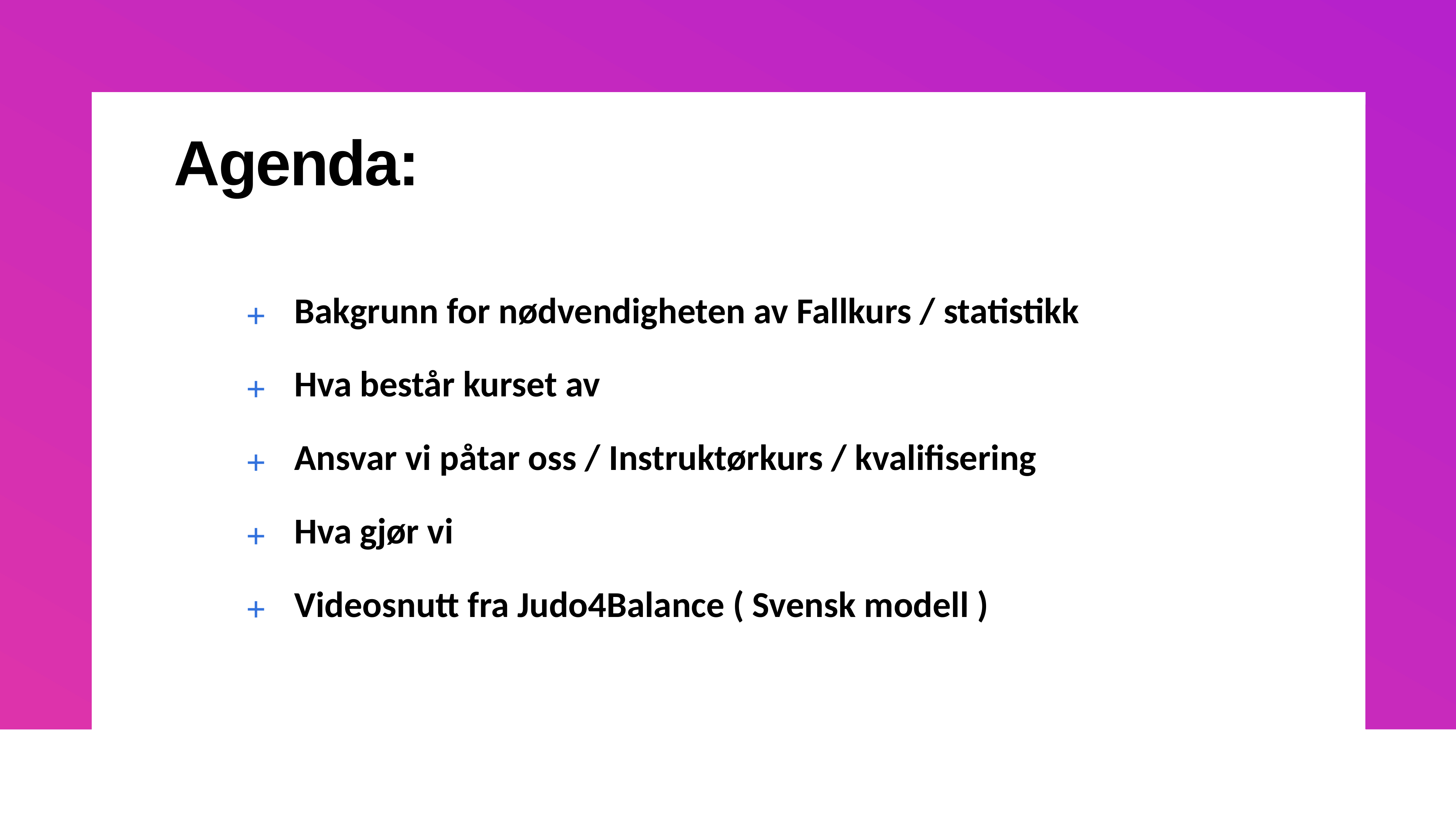

# Agenda:

Bakgrunn for nødvendigheten av Fallkurs / statistikk
Hva består kurset av
Ansvar vi påtar oss / Instruktørkurs / kvalifisering
Hva gjør vi
Videosnutt fra Judo4Balance ( Svensk modell )